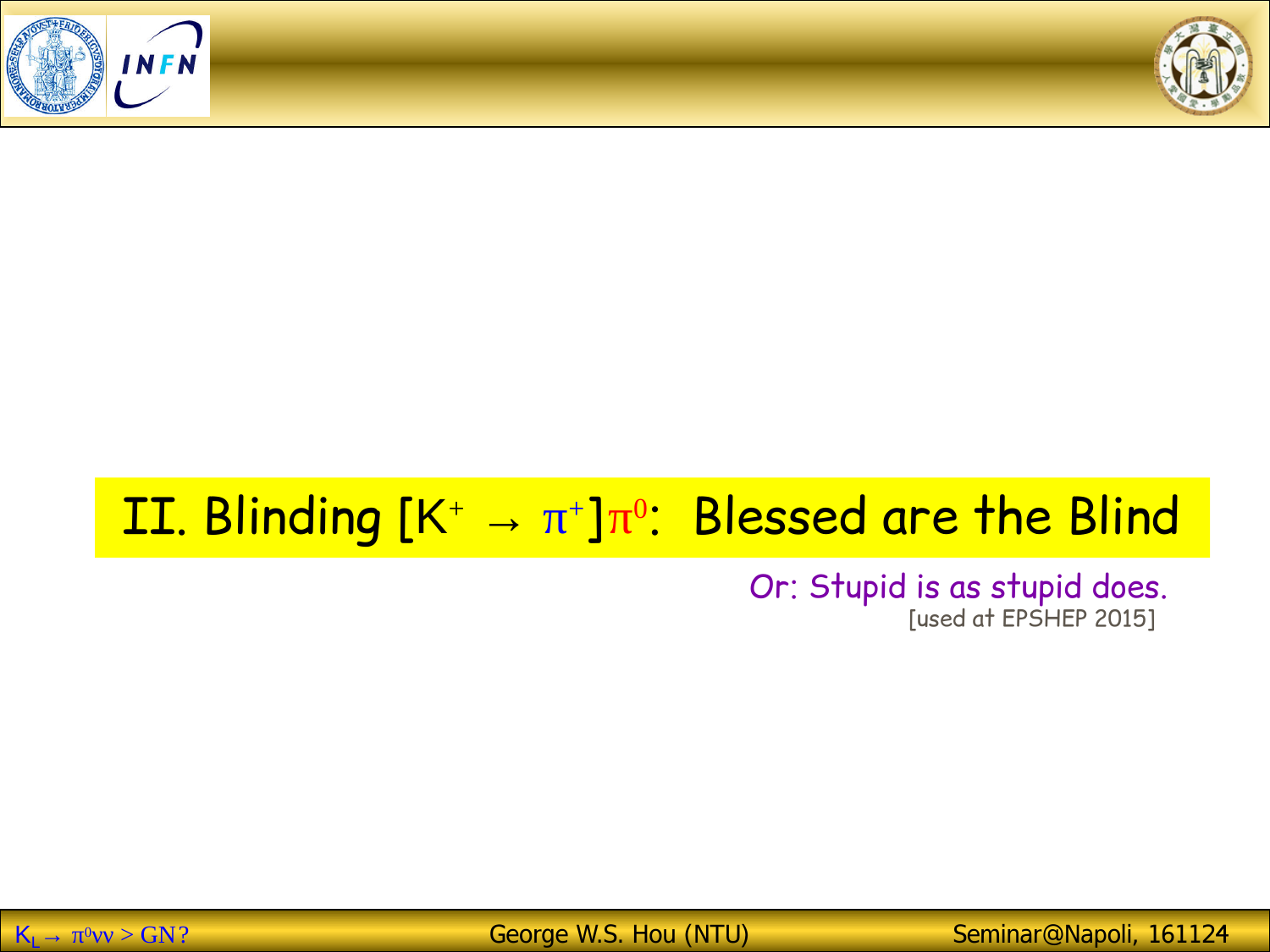

II. Blinding [K+ → π+] π0:  Blessed are the Blind

Or: Stupid is as stupid does.
[used at EPSHEP 2015]